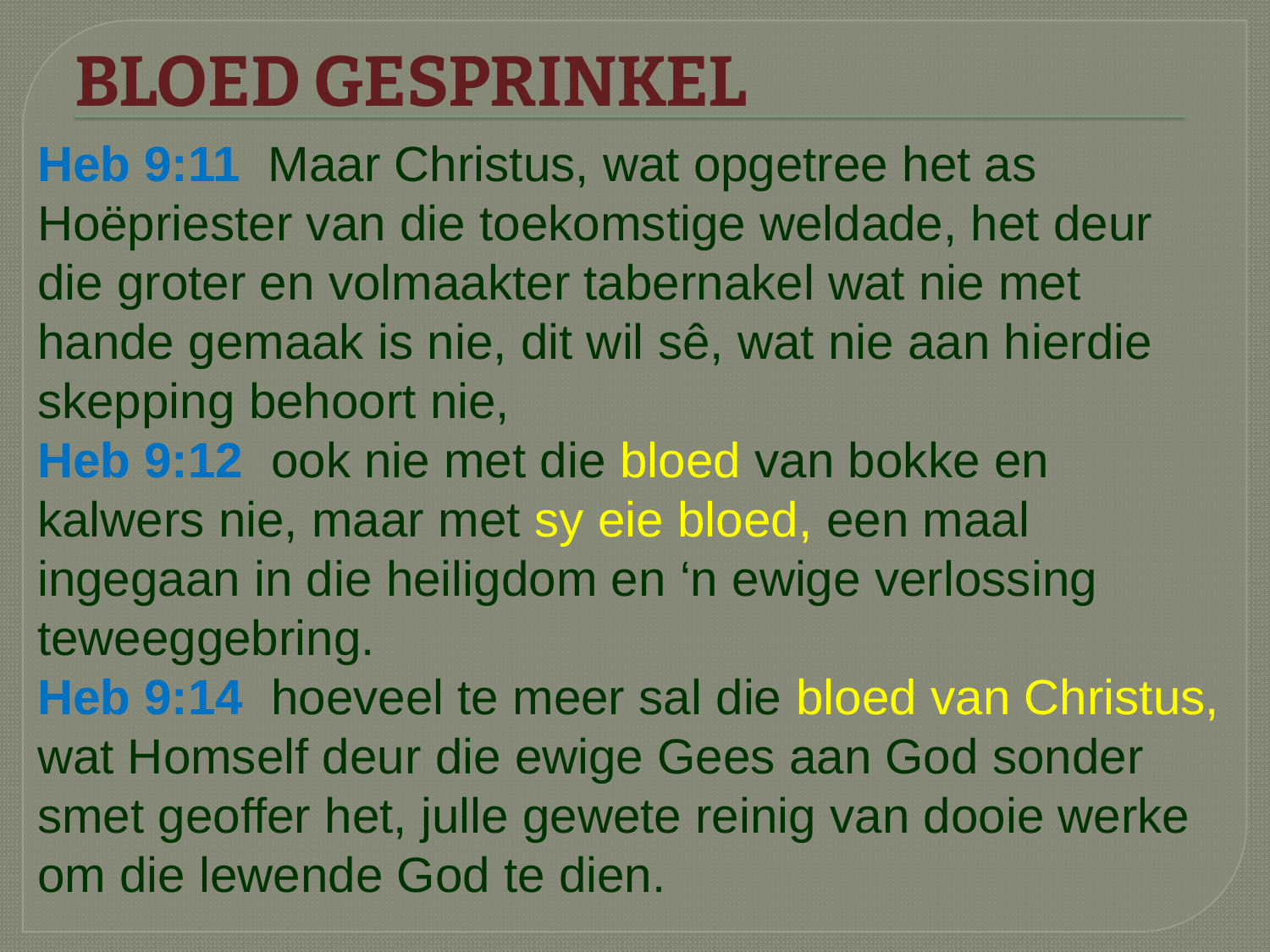

BLOED GESPRINKEL
Heb 9:11  Maar Christus, wat opgetree het as Hoëpriester van die toekomstige weldade, het deur die groter en volmaakter tabernakel wat nie met hande gemaak is nie, dit wil sê, wat nie aan hierdie skepping behoort nie,
Heb 9:12  ook nie met die bloed van bokke en kalwers nie, maar met sy eie bloed, een maal ingegaan in die heiligdom en ‘n ewige verlossing teweeggebring.
Heb 9:14  hoeveel te meer sal die bloed van Christus, wat Homself deur die ewige Gees aan God sonder smet geoffer het, julle gewete reinig van dooie werke om die lewende God te dien.